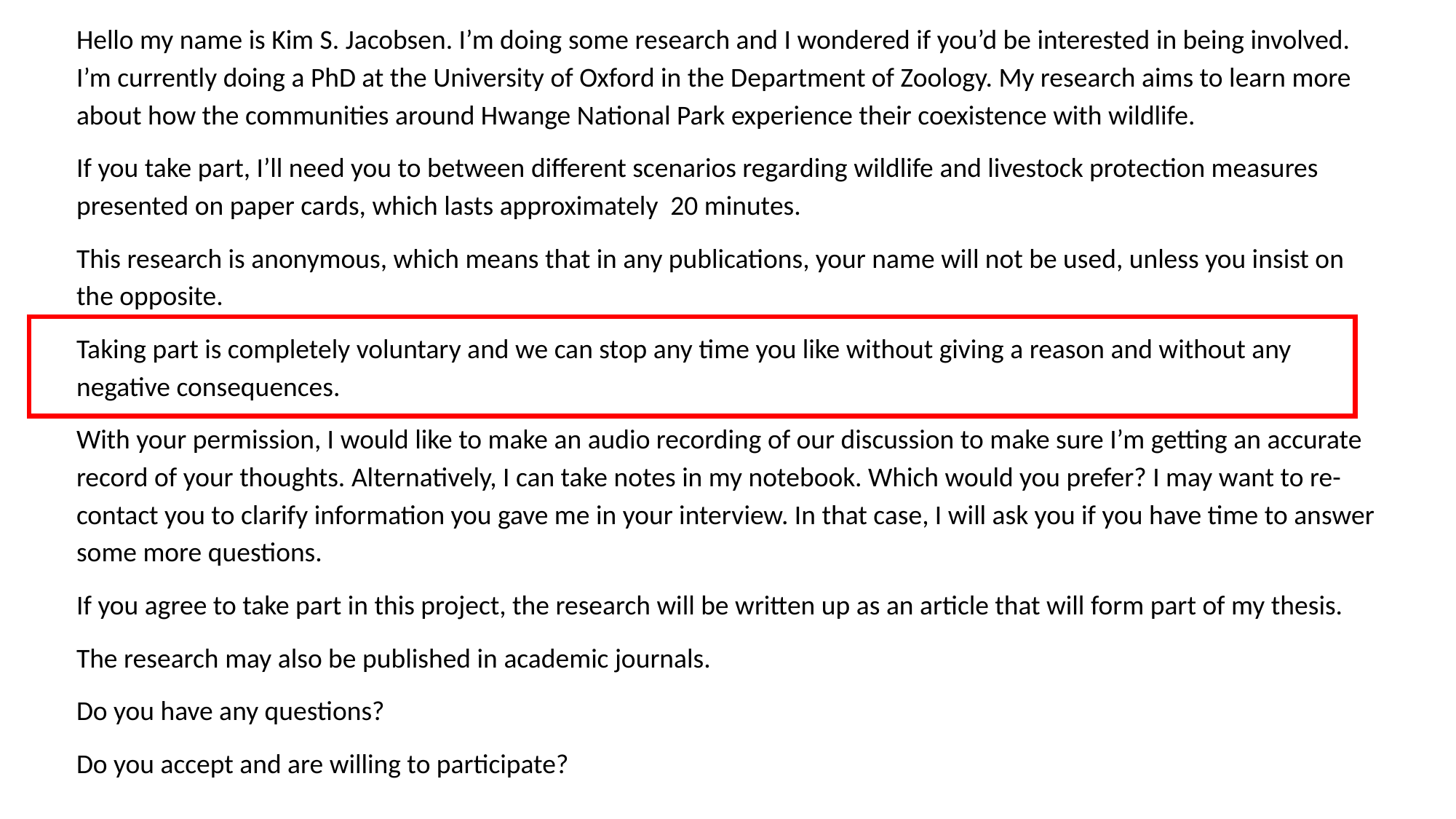

Hello my name is Kim S. Jacobsen. I’m doing some research and I wondered if you’d be interested in being involved. I’m currently doing a PhD at the University of Oxford in the Department of Zoology. My research aims to learn more about how the communities around Hwange National Park experience their coexistence with wildlife.
If you take part, I’ll need you to between different scenarios regarding wildlife and livestock protection measures presented on paper cards, which lasts approximately  20 minutes.
This research is anonymous, which means that in any publications, your name will not be used, unless you insist on the opposite.
Taking part is completely voluntary and we can stop any time you like without giving a reason and without any negative consequences.
With your permission, I would like to make an audio recording of our discussion to make sure I’m getting an accurate record of your thoughts. Alternatively, I can take notes in my notebook. Which would you prefer? I may want to re-contact you to clarify information you gave me in your interview. In that case, I will ask you if you have time to answer some more questions.
If you agree to take part in this project, the research will be written up as an article that will form part of my thesis.
The research may also be published in academic journals.
Do you have any questions?
Do you accept and are willing to participate?